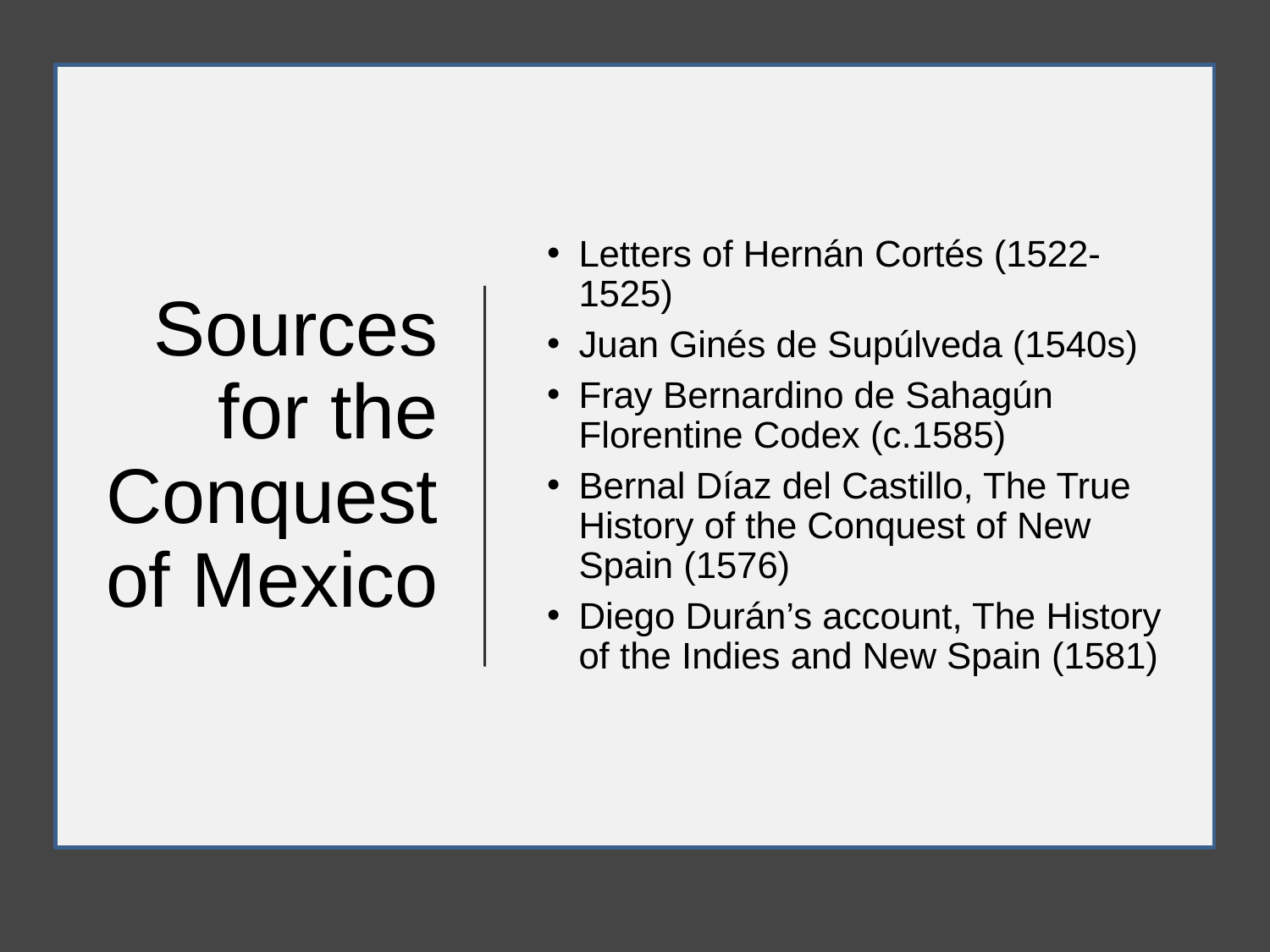

Sources for the Conquest of Mexico
Letters of Hernán Cortés (1522-1525)
Juan Ginés de Supúlveda (1540s)
Fray Bernardino de Sahagún Florentine Codex (c.1585)
Bernal Díaz del Castillo, The True History of the Conquest of New Spain (1576)
Diego Durán’s account, The History of the Indies and New Spain (1581)